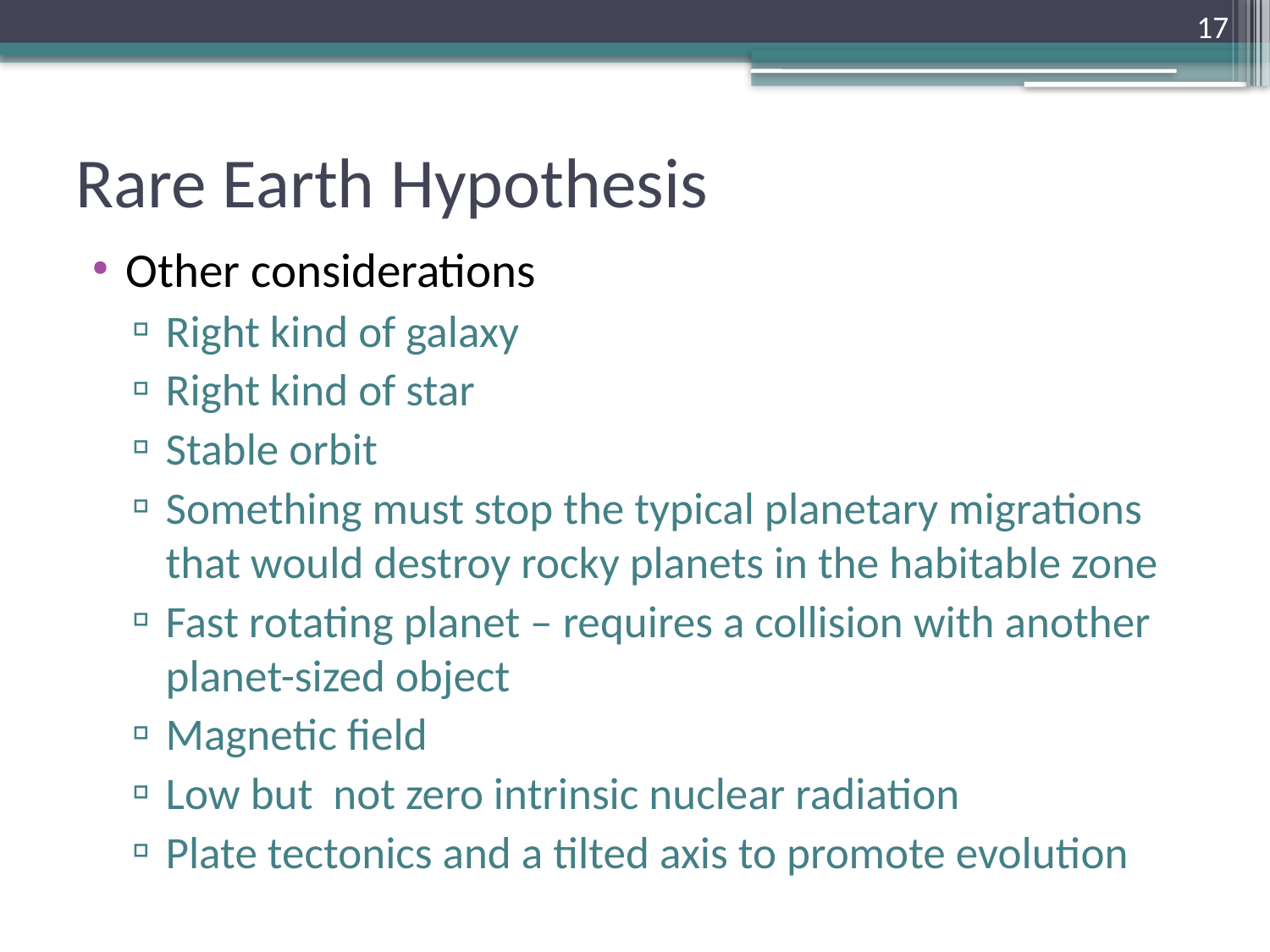

17
# Rare Earth Hypothesis
Other considerations
Right kind of galaxy
Right kind of star
Stable orbit
Something must stop the typical planetary migrations that would destroy rocky planets in the habitable zone
Fast rotating planet – requires a collision with another planet-sized object
Magnetic field
Low but  not zero intrinsic nuclear radiation
Plate tectonics and a tilted axis to promote evolution